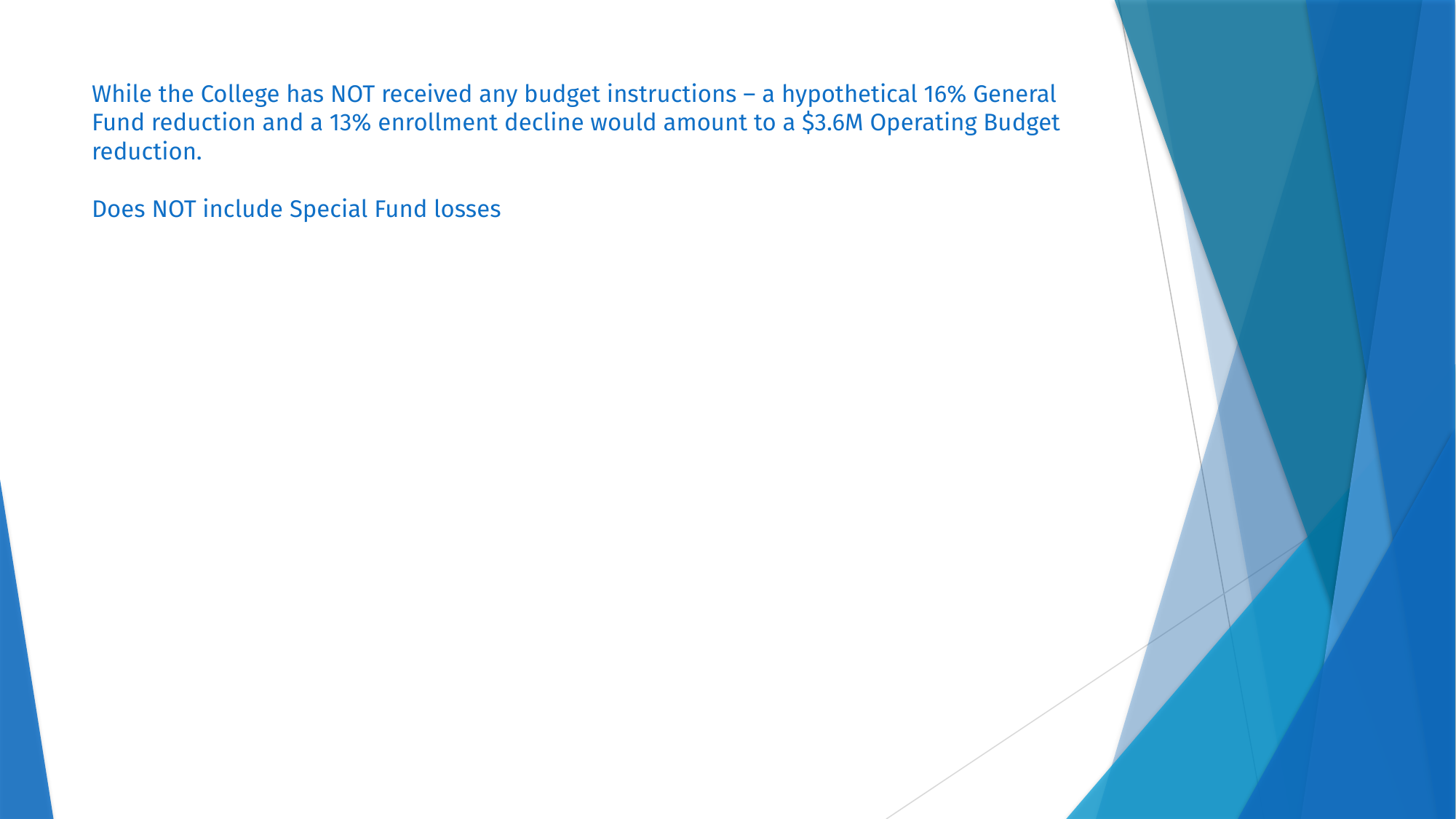

# While the College has NOT received any budget instructions – a hypothetical 16% General Fund reduction and a 13% enrollment decline would amount to a $3.6M Operating Budget reduction. Does NOT include Special Fund losses